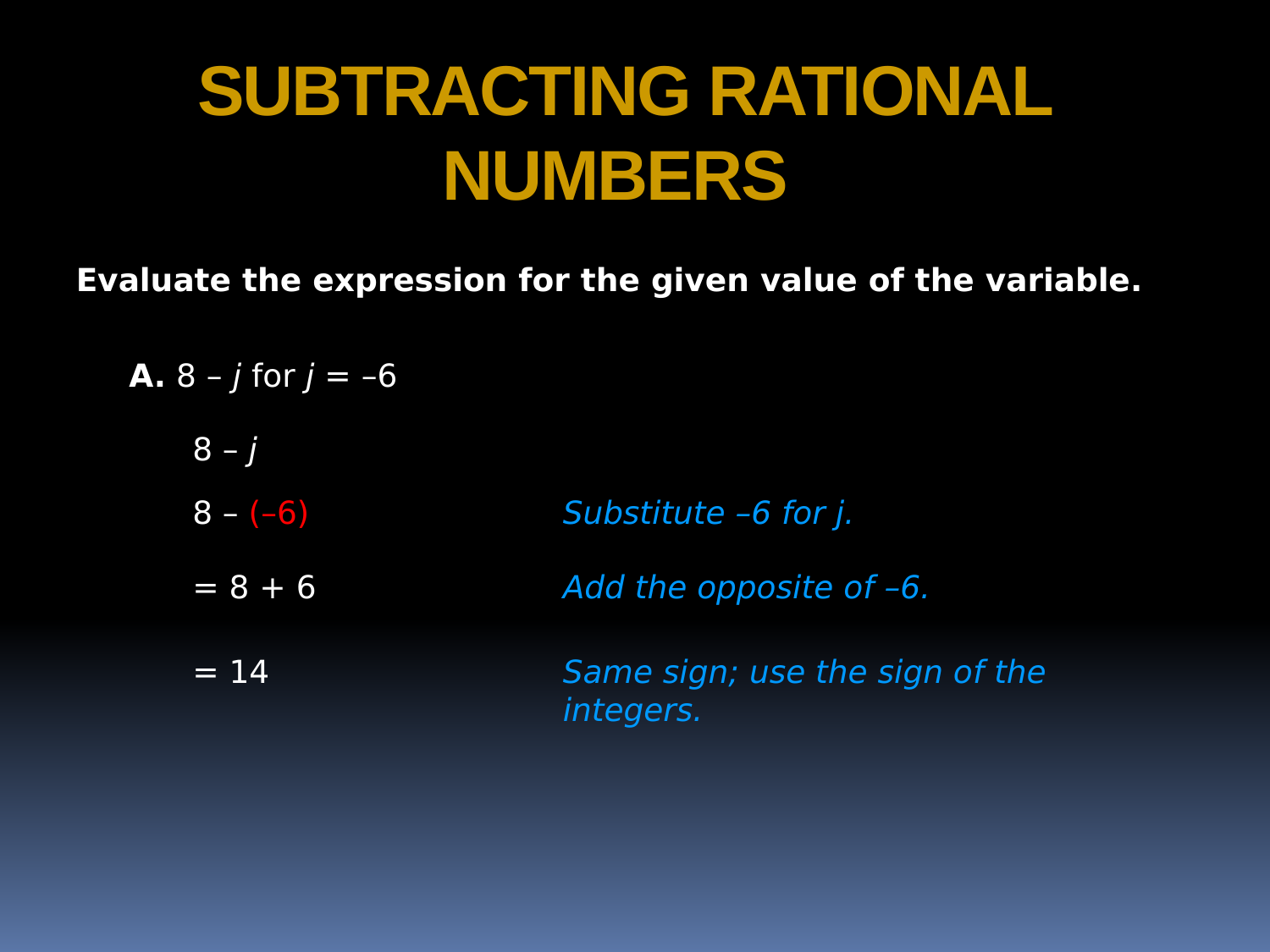

SUBTRACTING RATIONAL NUMBERS
Evaluate the expression for the given value of the variable.
A. 8 – j for j = –6
8 – j
8 – (–6)
Substitute –6 for j.
= 8 + 6
Add the opposite of –6.
= 14
Same sign; use the sign of the integers.